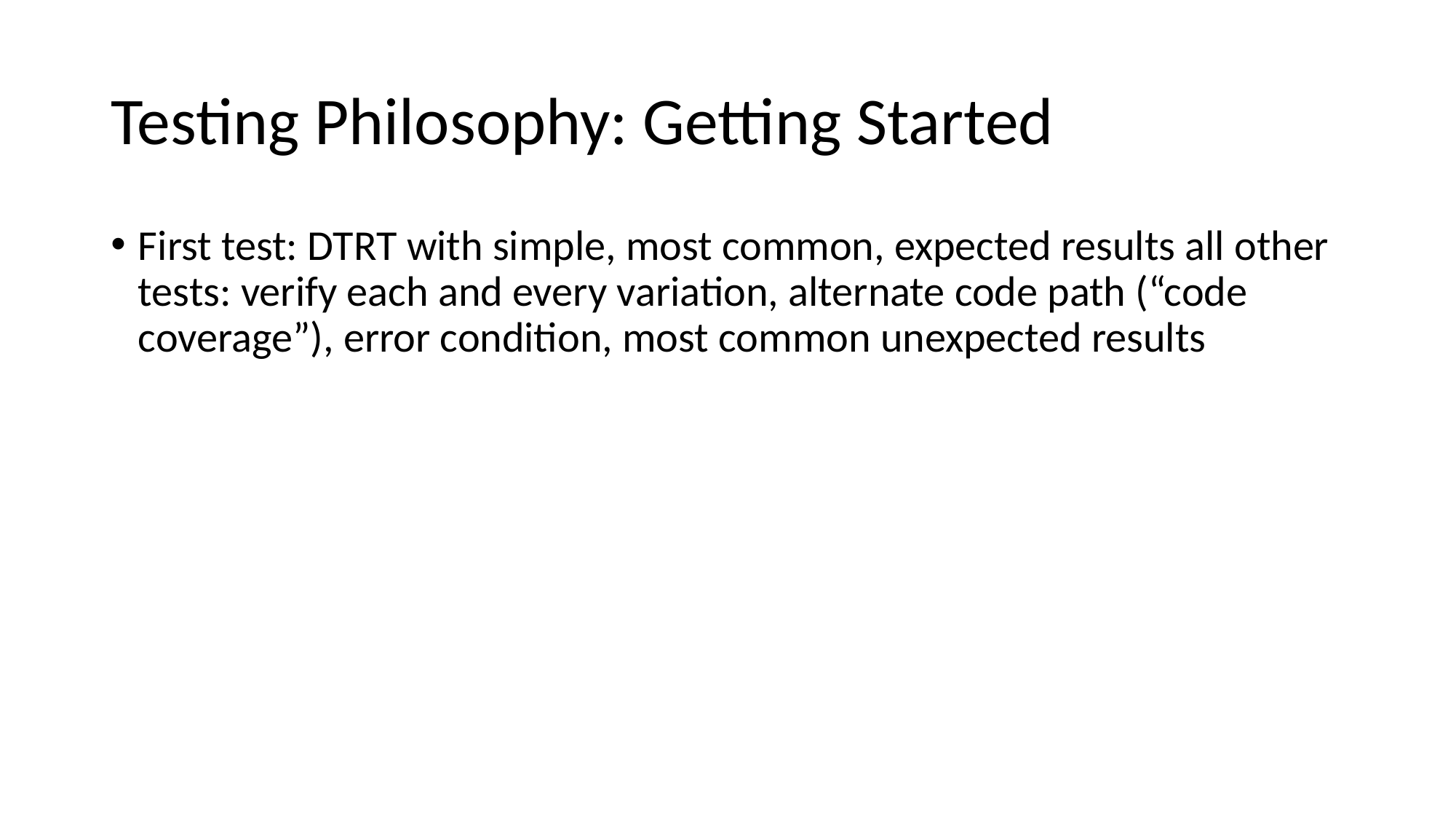

# Testing Philosophy: Getting Started
First test: DTRT with simple, most common, expected results all other tests: verify each and every variation, alternate code path (“code coverage”), error condition, most common unexpected results